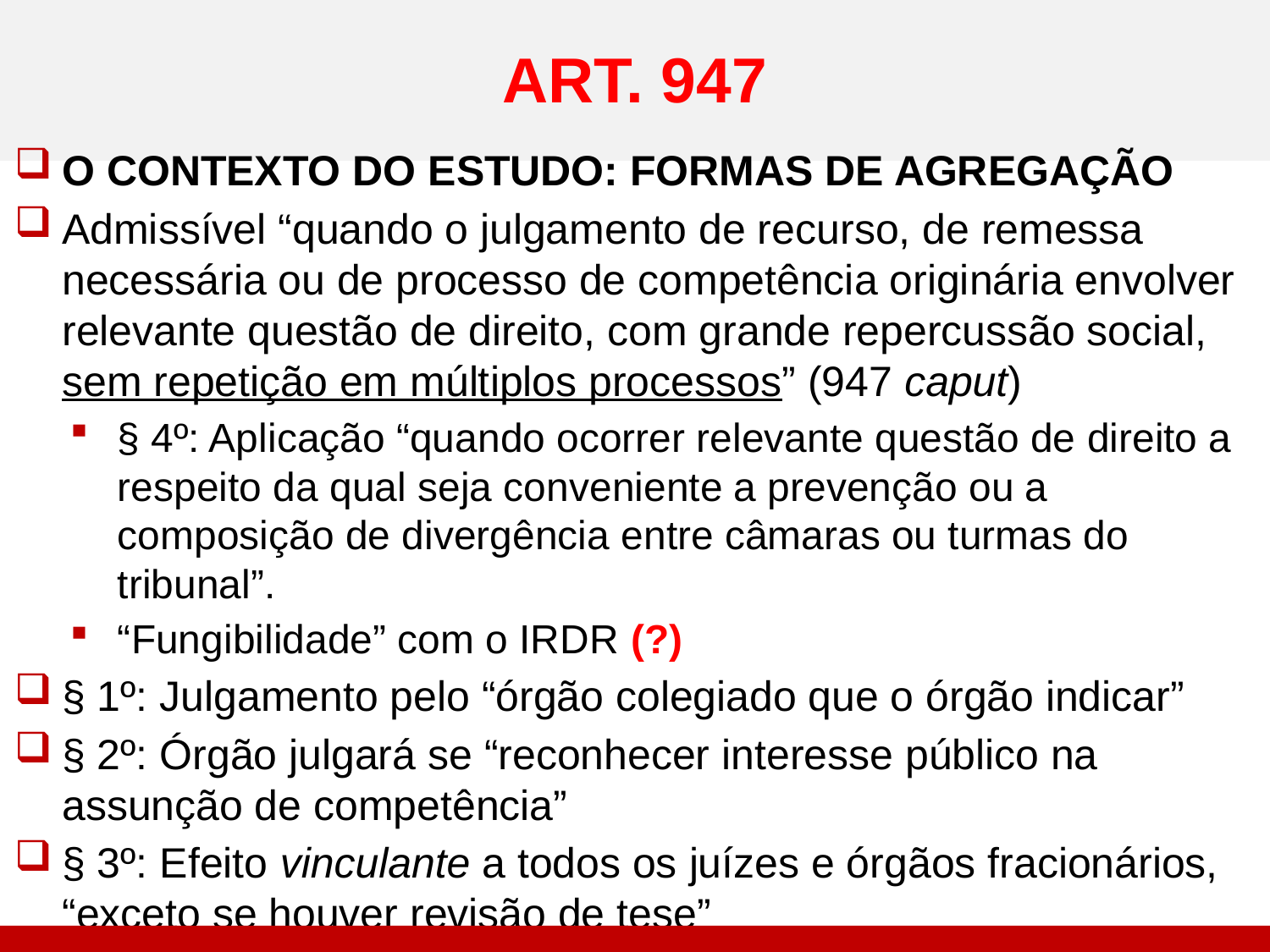

# ART. 947
O CONTEXTO DO ESTUDO: FORMAS DE AGREGAÇÃO
Admissível “quando o julgamento de recurso, de remessa necessária ou de processo de competência originária envolver relevante questão de direito, com grande repercussão social, sem repetição em múltiplos processos” (947 caput)
§ 4º: Aplicação “quando ocorrer relevante questão de direito a respeito da qual seja conveniente a prevenção ou a composição de divergência entre câmaras ou turmas do tribunal”.
“Fungibilidade” com o IRDR (?)
§ 1º: Julgamento pelo “órgão colegiado que o órgão indicar”
§ 2º: Órgão julgará se “reconhecer interesse público na assunção de competência”
§ 3º: Efeito vinculante a todos os juízes e órgãos fracionários, “exceto se houver revisão de tese”